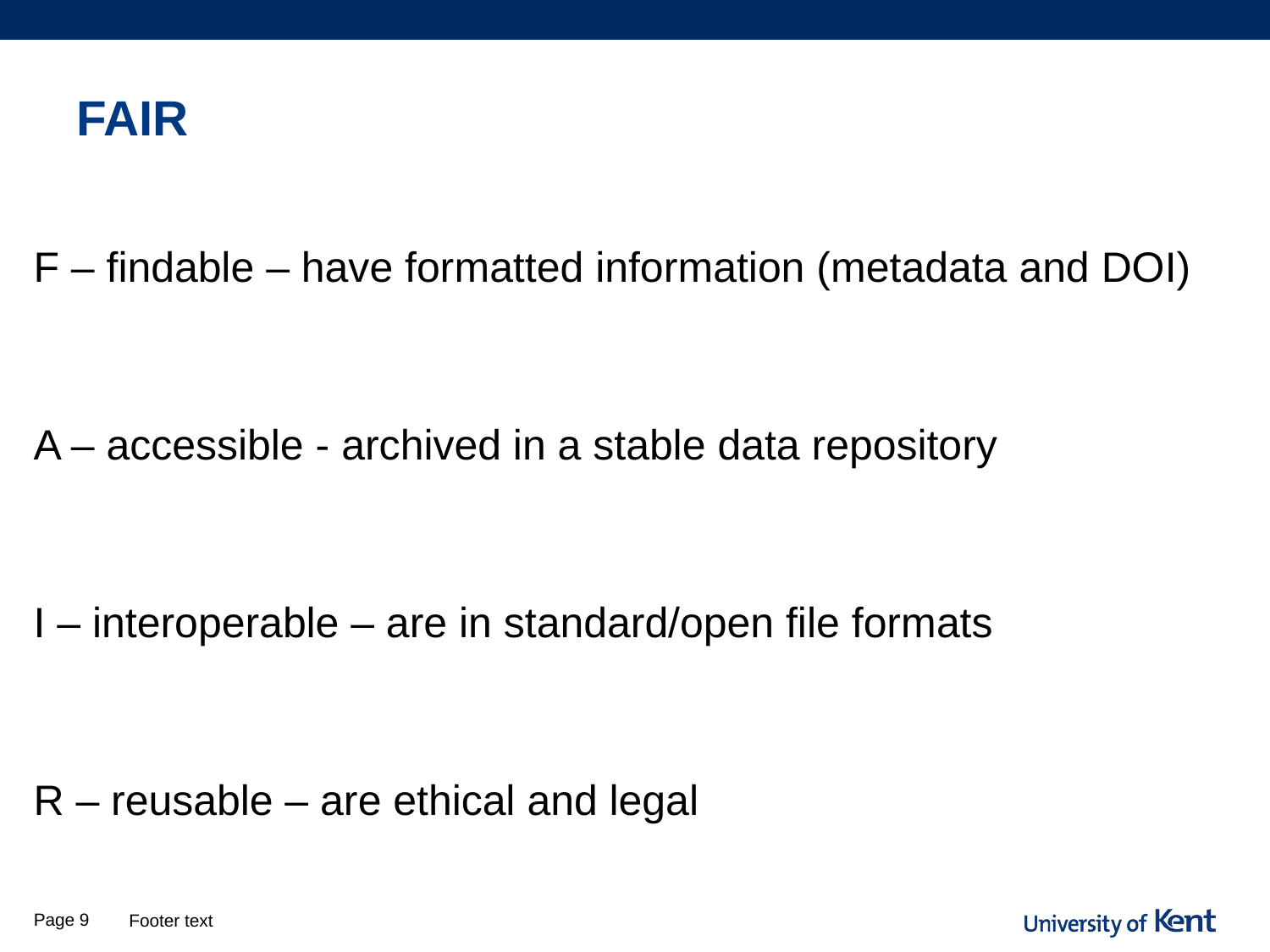

# FAIR
F – findable – have formatted information (metadata and DOI)

A – accessible - archived in a stable data repository

I – interoperable – are in standard/open file formats

R – reusable – are ethical and legal
Page 9
Footer text